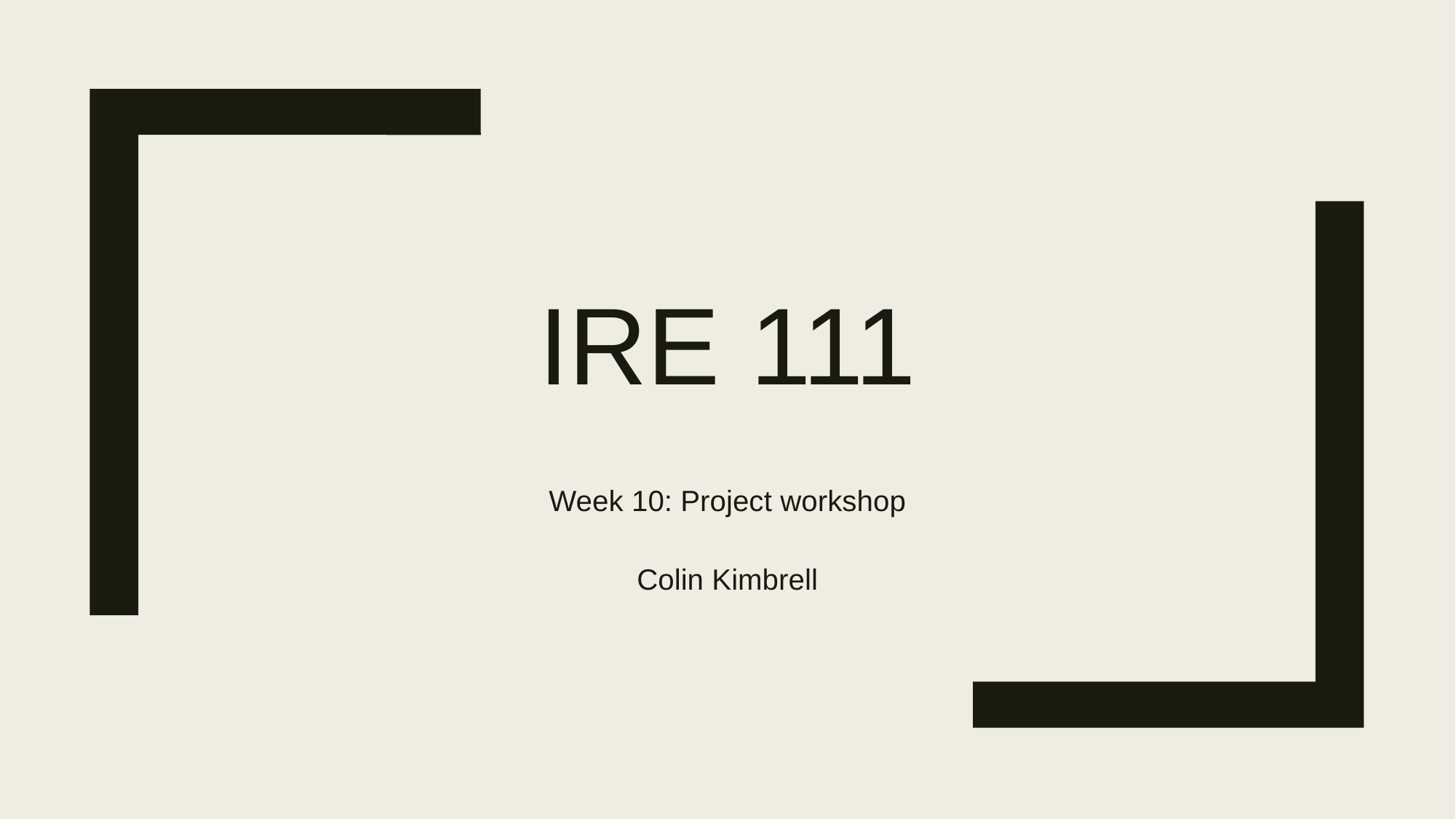

# IRE 111
Week 10: Project workshop

Colin Kimbrell